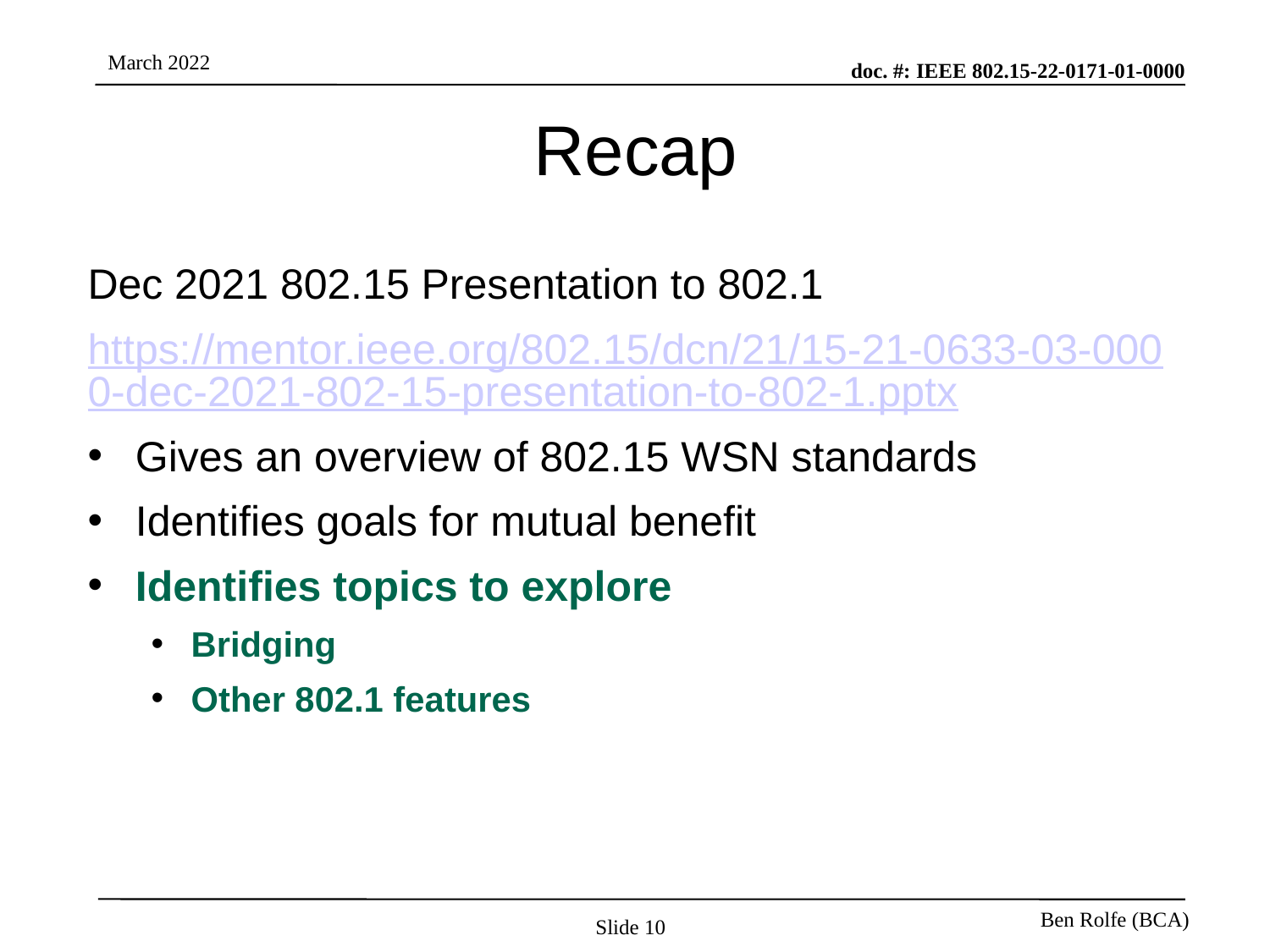

# Recap
Dec 2021 802.15 Presentation to 802.1
https://mentor.ieee.org/802.15/dcn/21/15-21-0633-03-0000-dec-2021-802-15-presentation-to-802-1.pptx
Gives an overview of 802.15 WSN standards
Identifies goals for mutual benefit
Identifies topics to explore
Bridging
Other 802.1 features

Slide 10